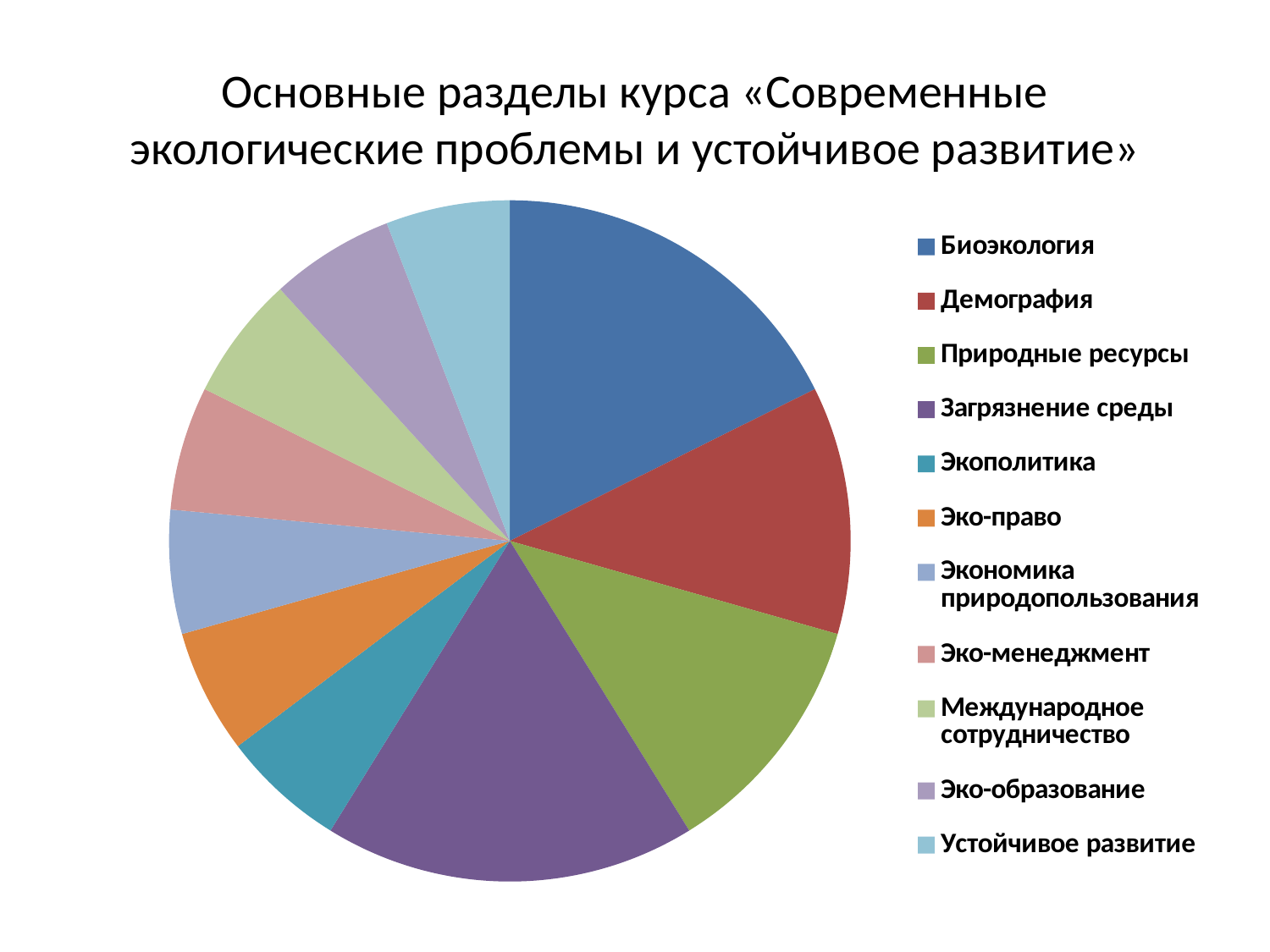

# Основные разделы курса «Современные экологические проблемы и устойчивое развитие»

### Chart

| Category |  |
|---|---|
| Биоэкология | 3.0 |
| Демография | 2.0 |
| Природные ресурсы | 2.0 |
| Загрязнение среды | 3.0 |
| Экополитика | 1.0 |
| Эко-право | 1.0 |
| Экономика природопользования | 1.0 |
| Эко-менеджмент | 1.0 |
| Международное сотрудничество | 1.0 |
| Эко-образование | 1.0 |
| Устойчивое развитие | 1.0 |